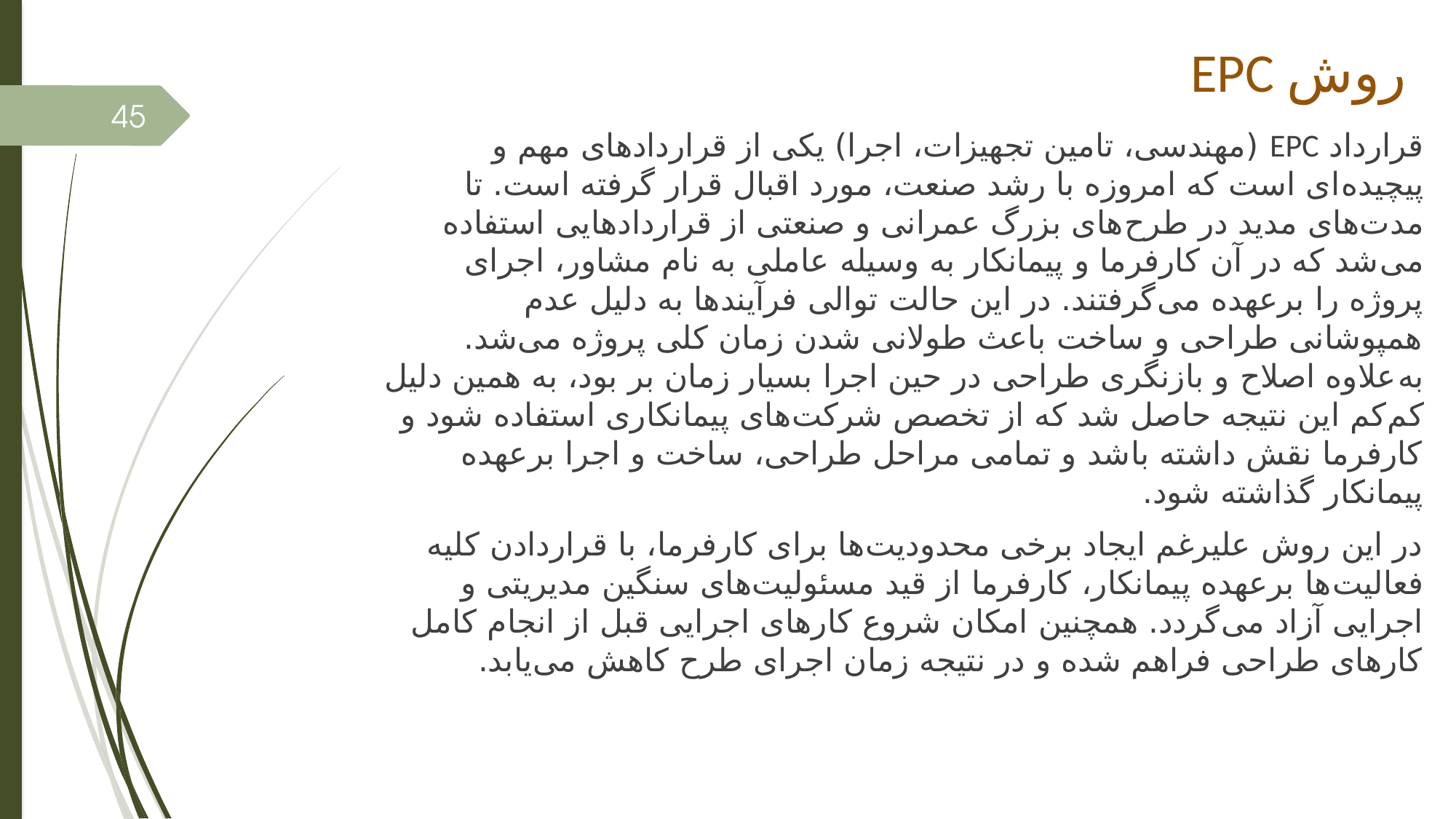

# روش EPC
45
قرارداد EPC (مهندسی، تامین تجهیزات، اجرا) یکی از قراردادهای مهم و پیچیده‌ای است که امروزه با رشد صنعت، مورد اقبال قرار گرفته است. تا مدت‌های مدید در طرح‌های بزرگ عمرانی و صنعتی از قراردادهایی استفاده می‌شد که در آن کارفرما و پیمانکار به وسیله عاملی به نام مشاور، اجرای پروژه را برعهده می‌گرفتند. در این حالت توالی فرآیندها به دلیل عدم همپوشانی طراحی و ساخت باعث طولانی شدن زمان کلی پروژه می‌شد. به‌علاوه اصلاح و بازنگری طراحی در حین اجرا بسیار زمان بر بود، به همین دلیل کم‌کم این نتیجه حاصل شد که از تخصص شرکت‌های پیمانکاری استفاده شود و کارفرما نقش داشته باشد و تمامی مراحل طراحی، ساخت و اجرا برعهده پیمانکار گذاشته شود.
در این روش علیرغم ایجاد برخی محدودیت‌ها برای کارفرما، با قراردادن کلیه فعالیت‌ها برعهده پیمانکار، کارفرما از قید مسئولیت‌های سنگین مدیریتی و اجرایی آزاد می‎‌گردد. همچنین امکان شروع کارهای اجرایی قبل از انجام کامل کارهای طراحی فراهم شده و در نتیجه زمان اجرای طرح کاهش می‌یابد.